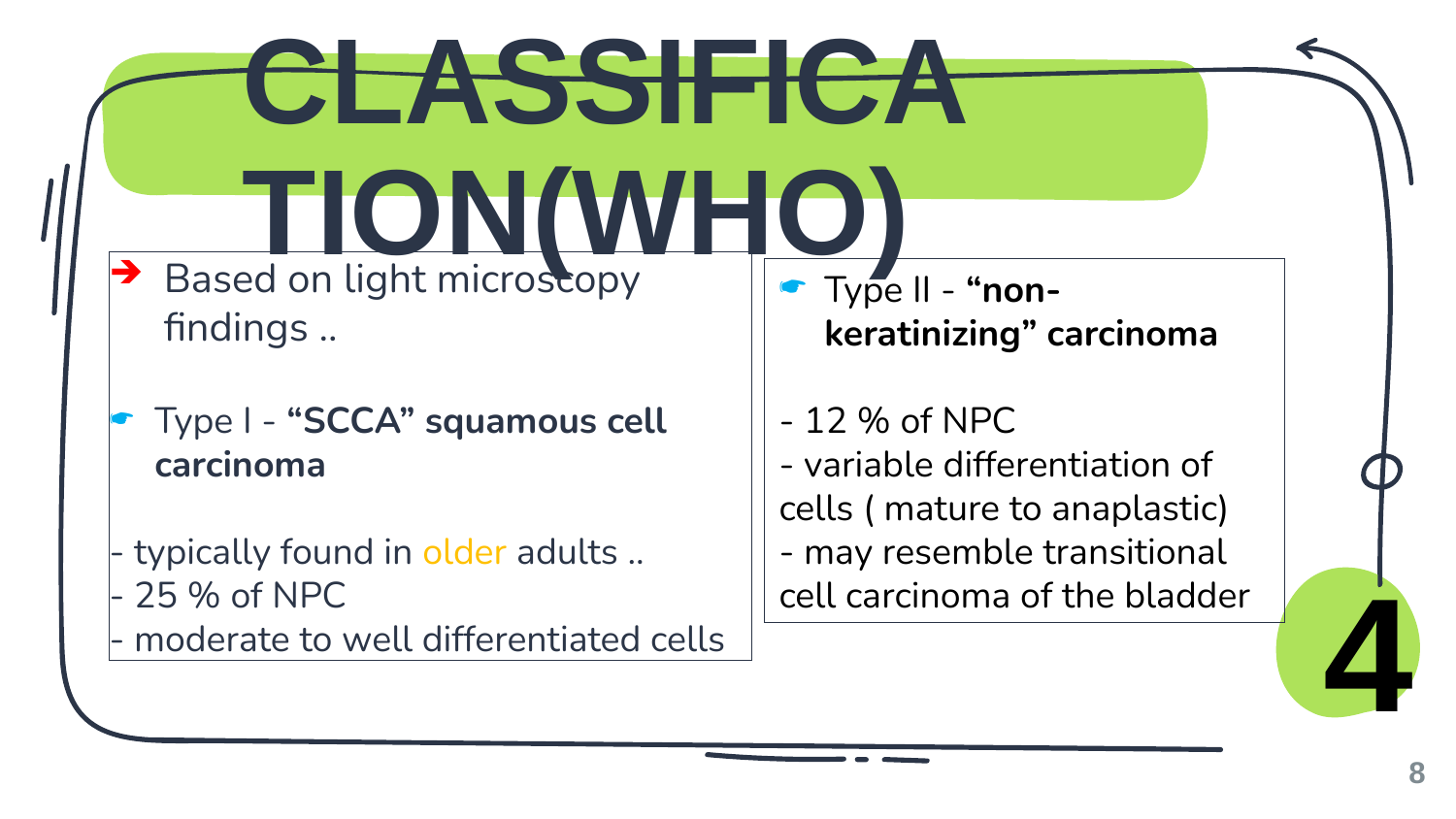

# CLASSIFICATION(WHO)
Based on light microscopy findings ..

Type I - “SCCA” squamous cell carcinoma

- typically found in older adults ..
- 25 % of NPC
- moderate to well differentiated cells

Type II - “non-keratinizing” carcinoma

- 12 % of NPC
- variable differentiation of cells ( mature to anaplastic)
- may resemble transitional cell carcinoma of the bladder
4
8